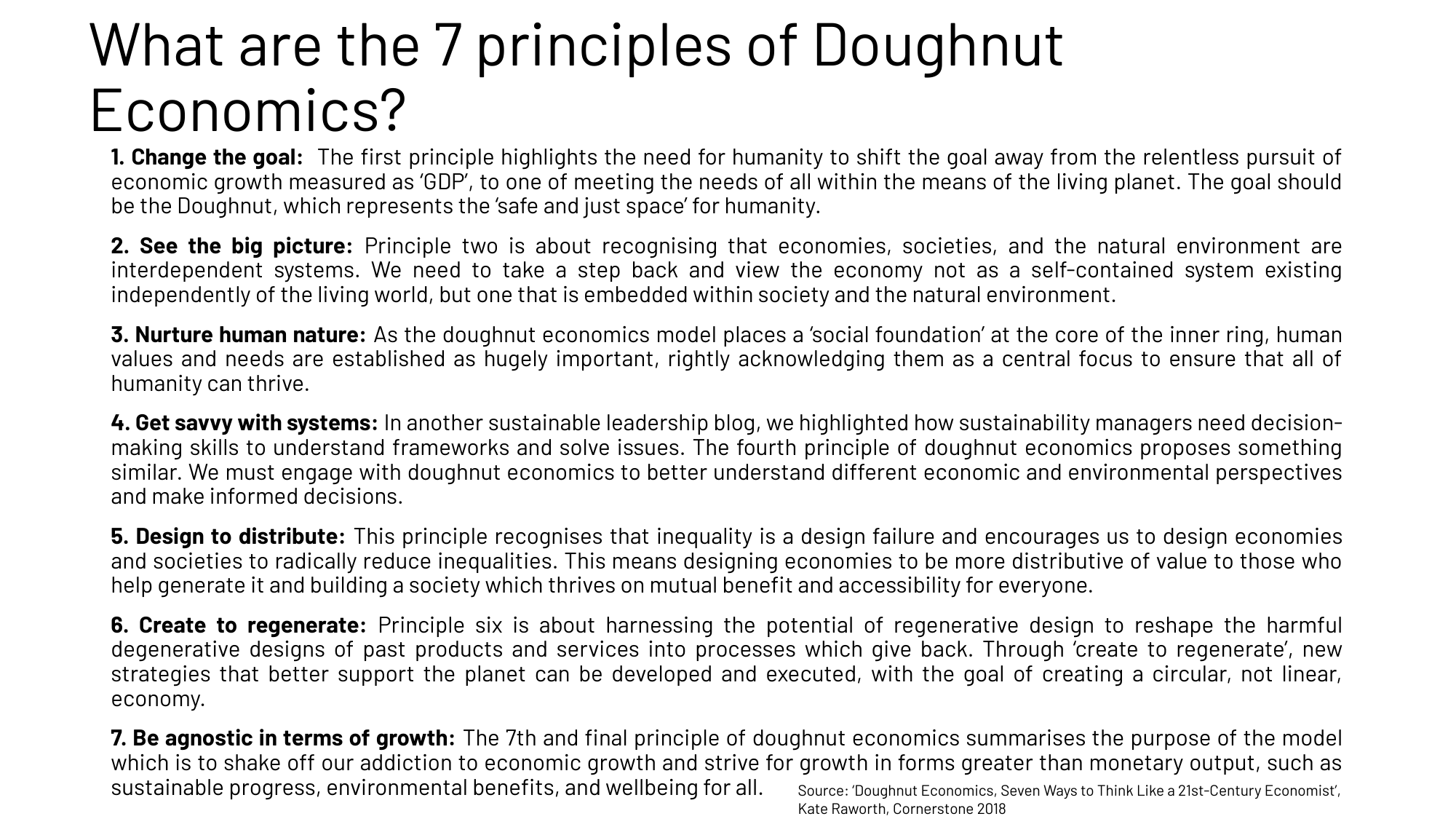

# What are the 7 principles of Doughnut Economics?
1. Change the goal:  The first principle highlights the need for humanity to shift the goal away from the relentless pursuit of economic growth measured as ‘GDP’, to one of meeting the needs of all within the means of the living planet. The goal should be the Doughnut, which represents the ‘safe and just space’ for humanity.
2. See the big picture: Principle two is about recognising that economies, societies, and the natural environment are interdependent systems. We need to take a step back and view the economy not as a self-contained system existing independently of the living world, but one that is embedded within society and the natural environment.
3. Nurture human nature: As the doughnut economics model places a ‘social foundation’ at the core of the inner ring, human values and needs are established as hugely important, rightly acknowledging them as a central focus to ensure that all of humanity can thrive.
4. Get savvy with systems: In another sustainable leadership blog, we highlighted how sustainability managers need decision-making skills to understand frameworks and solve issues. The fourth principle of doughnut economics proposes something similar. We must engage with doughnut economics to better understand different economic and environmental perspectives and make informed decisions.
5. Design to distribute: This principle recognises that inequality is a design failure and encourages us to design economies and societies to radically reduce inequalities. This means designing economies to be more distributive of value to those who help generate it and building a society which thrives on mutual benefit and accessibility for everyone.
6. Create to regenerate: Principle six is about harnessing the potential of regenerative design to reshape the harmful degenerative designs of past products and services into processes which give back. Through ‘create to regenerate’, new strategies that better support the planet can be developed and executed, with the goal of creating a circular, not linear, economy.
7. Be agnostic in terms of growth: The 7th and final principle of doughnut economics summarises the purpose of the model which is to shake off our addiction to economic growth and strive for growth in forms greater than monetary output, such as sustainable progress, environmental benefits, and wellbeing for all.
Source: ‘Doughnut Economics, Seven Ways to Think Like a 21st-Century Economist’,
Kate Raworth, Cornerstone 2018